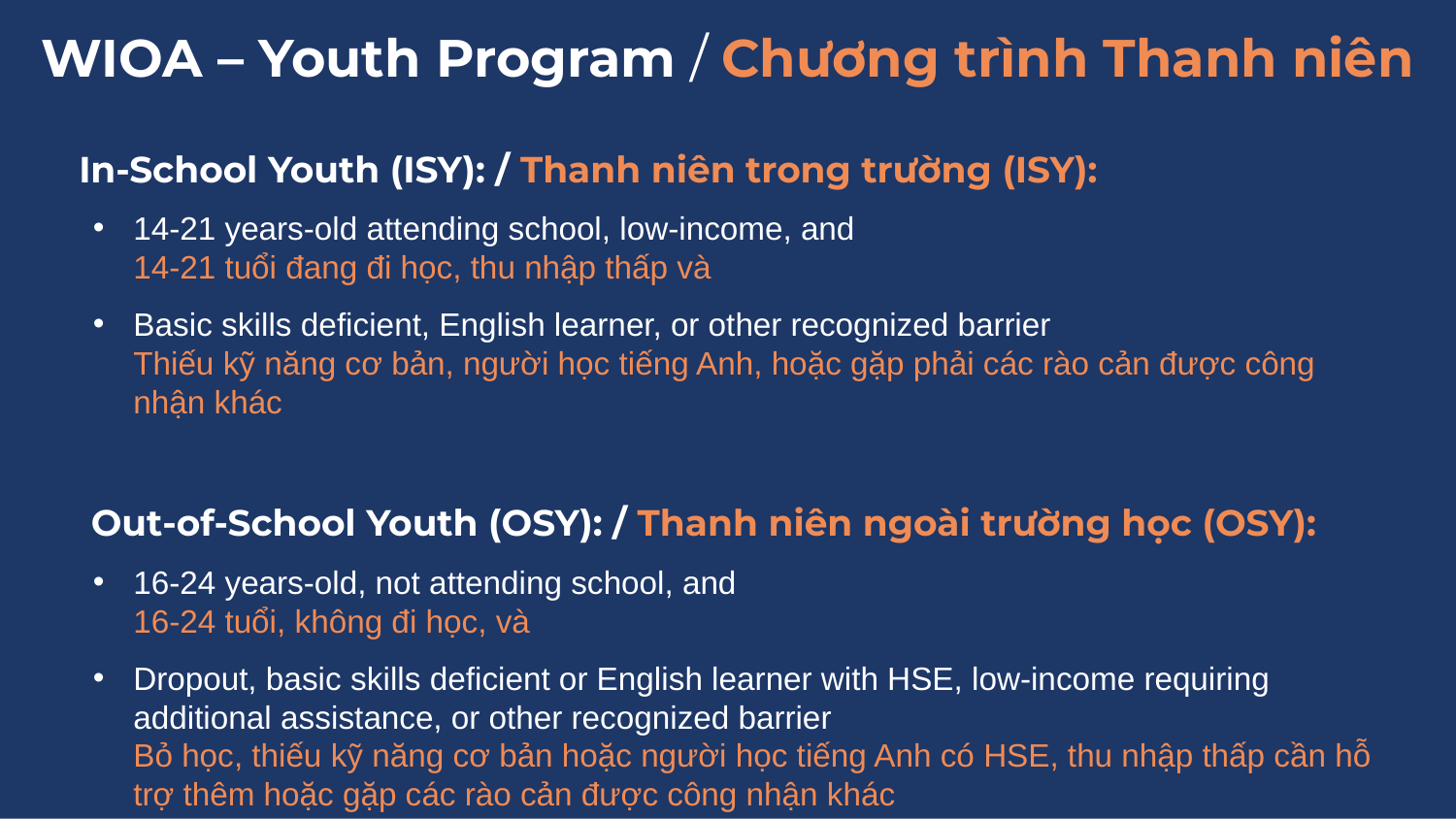

# WIOA – Youth Program / Chương trình Thanh niên
In-School Youth (ISY): / Thanh niên trong trường (ISY):
14-21 years-old attending school, low-income, and
14-21 tuổi đang đi học, thu nhập thấp và
Basic skills deficient, English learner, or other recognized barrier
Thiếu kỹ năng cơ bản, người học tiếng Anh, hoặc gặp phải các rào cản được công nhận khác

Out-of-School Youth (OSY): / Thanh niên ngoài trường học (OSY):
16-24 years-old, not attending school, and
16-24 tuổi, không đi học, và
Dropout, basic skills deficient or English learner with HSE, low-income requiring additional assistance, or other recognized barrier
Bỏ học, thiếu kỹ năng cơ bản hoặc người học tiếng Anh có HSE, thu nhập thấp cần hỗ trợ thêm hoặc gặp các rào cản được công nhận khác